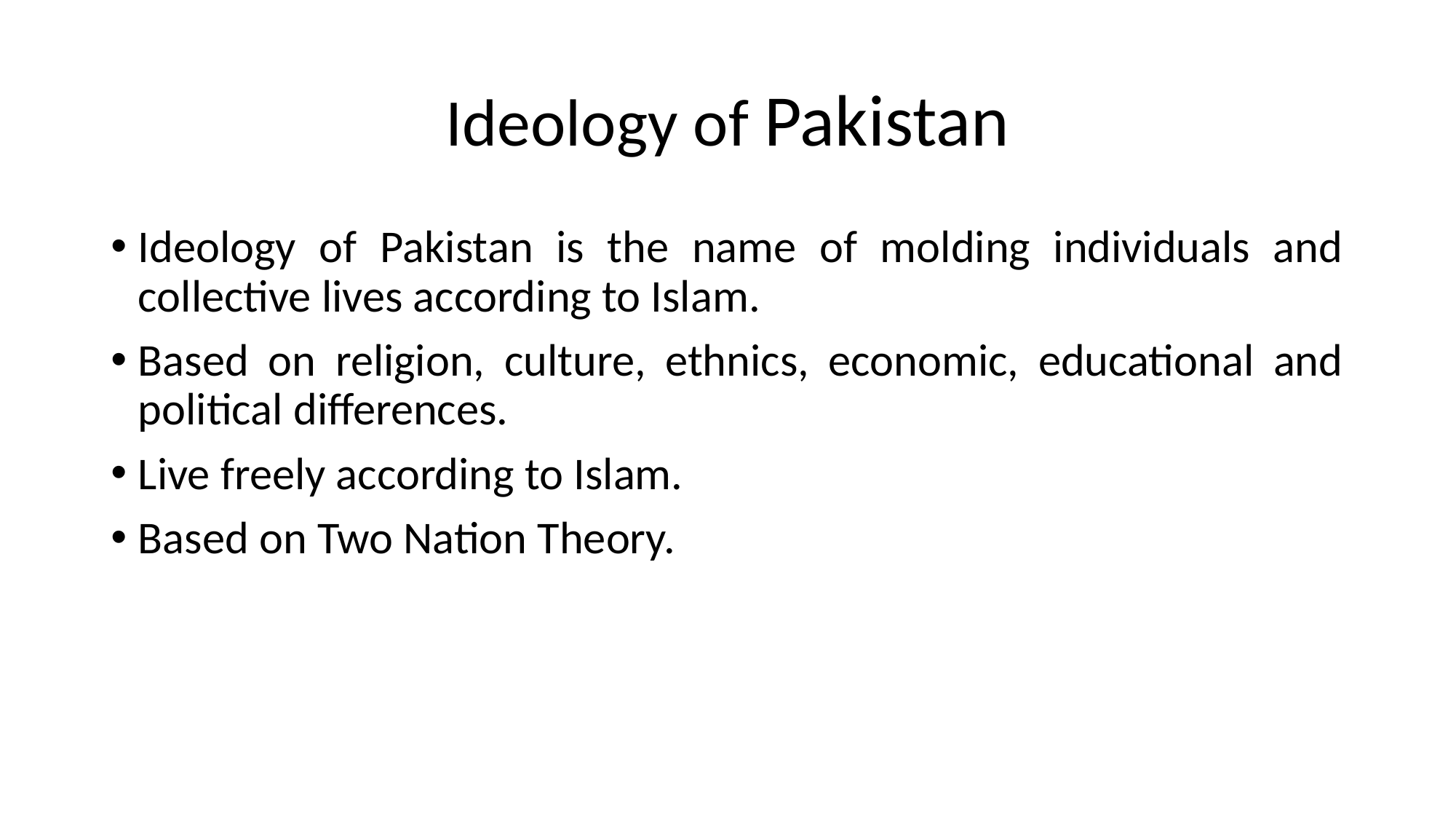

# Ideology of Pakistan
Ideology of Pakistan is the name of molding individuals and collective lives according to Islam.
Based on religion, culture, ethnics, economic, educational and political differences.
Live freely according to Islam.
Based on Two Nation Theory.